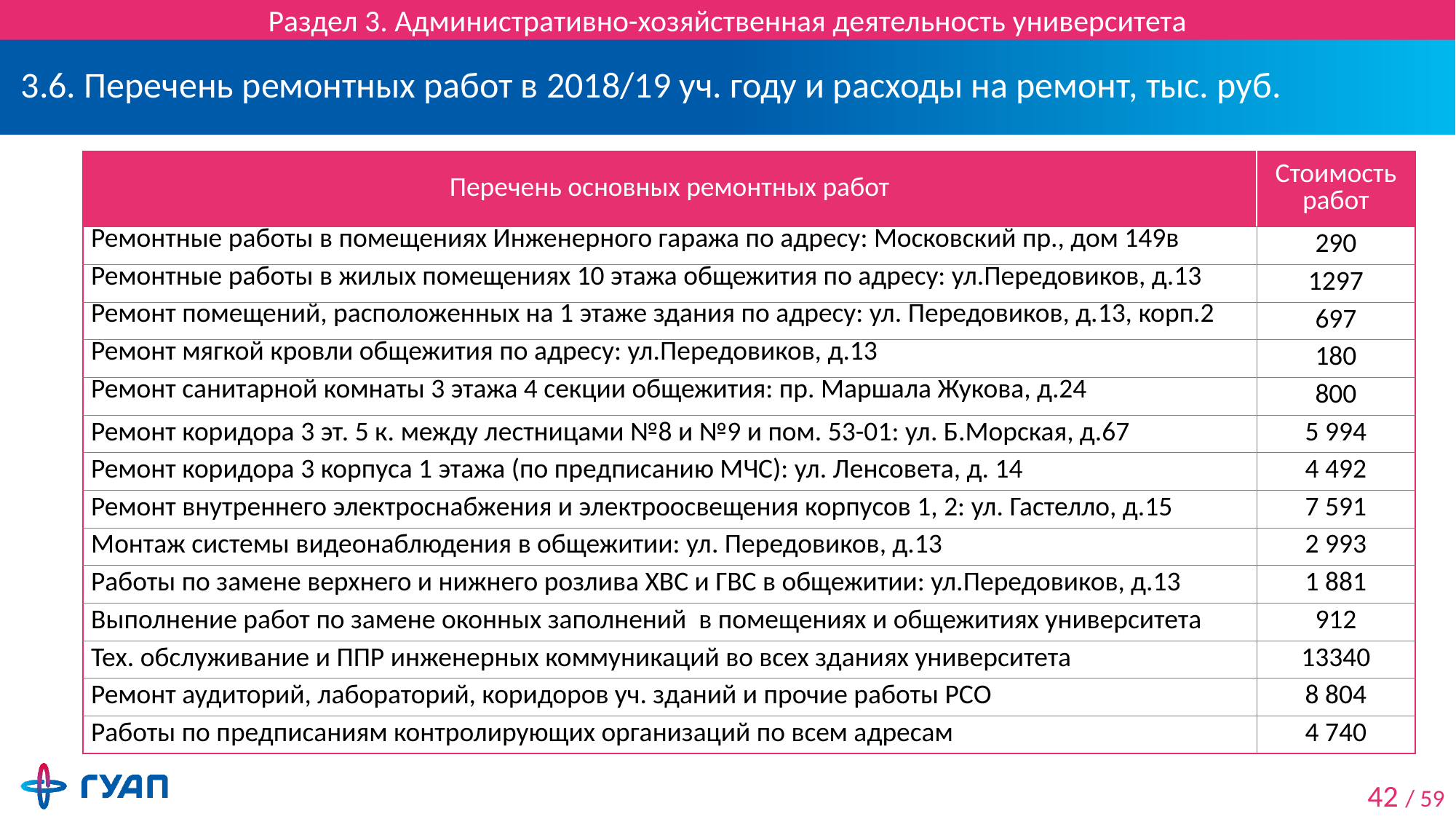

Раздел 3. Административно-хозяйственная деятельность университета
# 3.6. Перечень ремонтных работ в 2018/19 уч. году и расходы на ремонт, тыс. руб.
| Перечень основных ремонтных работ | Стоимость работ |
| --- | --- |
| Ремонтные работы в помещениях Инженерного гаража по адресу: Московский пр., дом 149в | 290 |
| Ремонтные работы в жилых помещениях 10 этажа общежития по адресу: ул.Передовиков, д.13 | 1297 |
| Ремонт помещений, расположенных на 1 этаже здания по адресу: ул. Передовиков, д.13, корп.2 | 697 |
| Ремонт мягкой кровли общежития по адресу: ул.Передовиков, д.13 | 180 |
| Ремонт санитарной комнаты 3 этажа 4 секции общежития: пр. Маршала Жукова, д.24 | 800 |
| Ремонт коридора 3 эт. 5 к. между лестницами №8 и №9 и пом. 53-01: ул. Б.Морская, д.67 | 5 994 |
| Ремонт коридора 3 корпуса 1 этажа (по предписанию МЧС): ул. Ленсовета, д. 14 | 4 492 |
| Ремонт внутреннего электроснабжения и электроосвещения корпусов 1, 2: ул. Гастелло, д.15 | 7 591 |
| Монтаж системы видеонаблюдения в общежитии: ул. Передовиков, д.13 | 2 993 |
| Работы по замене верхнего и нижнего розлива ХВС и ГВС в общежитии: ул.Передовиков, д.13 | 1 881 |
| Выполнение работ по замене оконных заполнений в помещениях и общежитиях университета | 912 |
| Тех. обслуживание и ППР инженерных коммуникаций во всех зданиях университета | 13340 |
| Ремонт аудиторий, лабораторий, коридоров уч. зданий и прочие работы РСО | 8 804 |
| Работы по предписаниям контролирующих организаций по всем адресам | 4 740 |